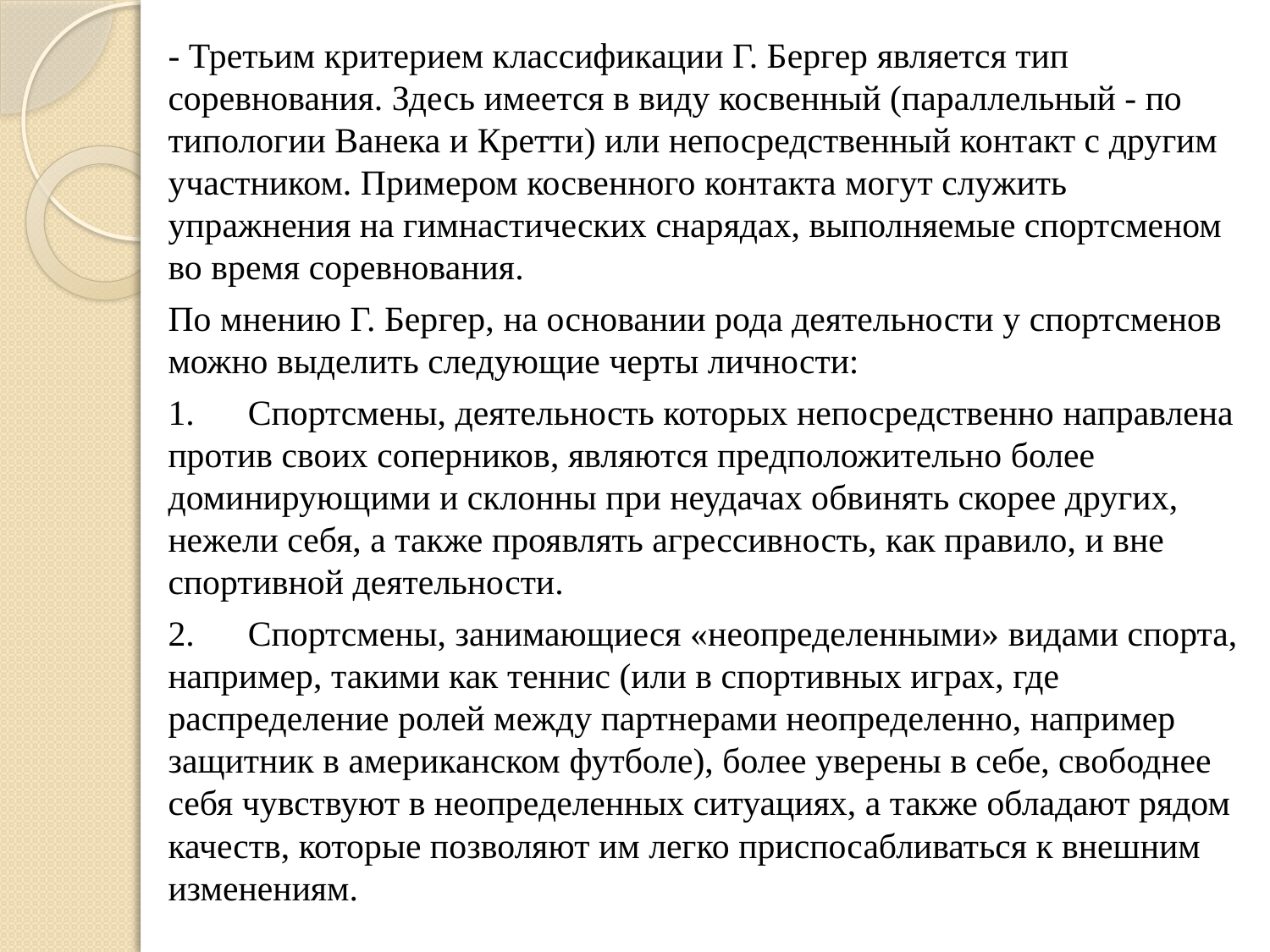

- Третьим критерием классификации Г. Бергер является тип соревнования. Здесь имеется в виду косвенный (параллельный - по типологии Ванека и Кретти) или непосредственный контакт с другим участником. Примером косвенного контакта могут служить упражнения на гимнастических снарядах, выполняемые спортсменом во время соревнования.
По мнению Г. Бергер, на основании рода деятельности у спортсменов можно выделить следующие черты личности:
1.      Спортсмены, деятельность которых непосредственно направлена против своих соперников, являются предположительно более доминирующими и склонны при неудачах обвинять скорее других, нежели себя, а также проявлять агрессивность, как правило, и вне спортивной деятельности.
2.      Спортсмены, занимающиеся «неопределенными» видами спорта, например, такими как теннис (или в спортивных играх, где распределение ролей между партнерами неопределенно, например защитник в американском футболе), более уверены в себе, свободнее себя чувствуют в неопределенных ситуациях, а также обладают рядом качеств, которые позволяют им легко приспосабливаться к внешним изменениям.